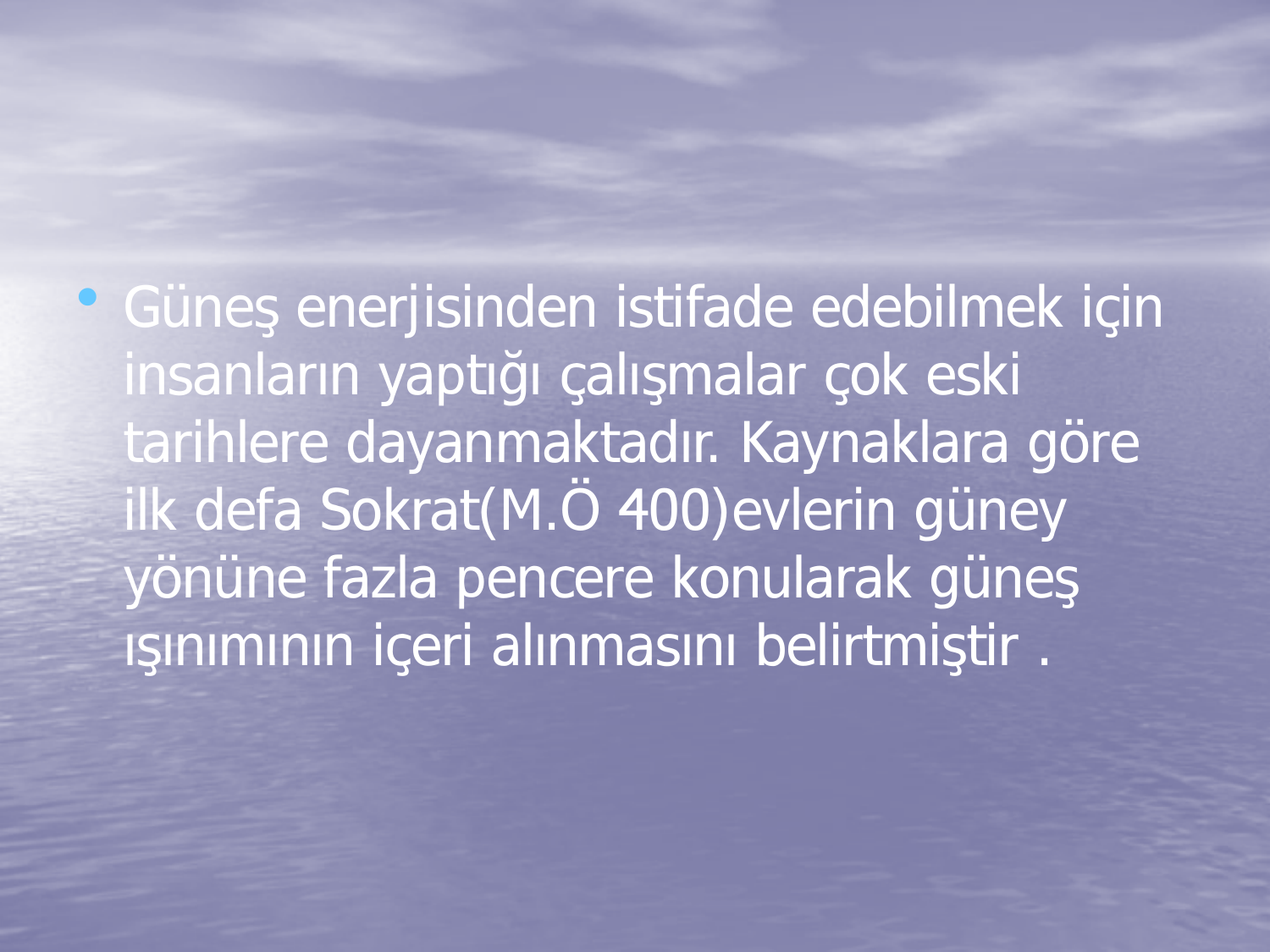

#
Güneş enerjisinden istifade edebilmek için insanların yaptığı çalışmalar çok eski tarihlere dayanmaktadır. Kaynaklara göre ilk defa Sokrat(M.Ö 400)evlerin güney yönüne fazla pencere konularak güneş ışınımının içeri alınmasını belirtmiştir .